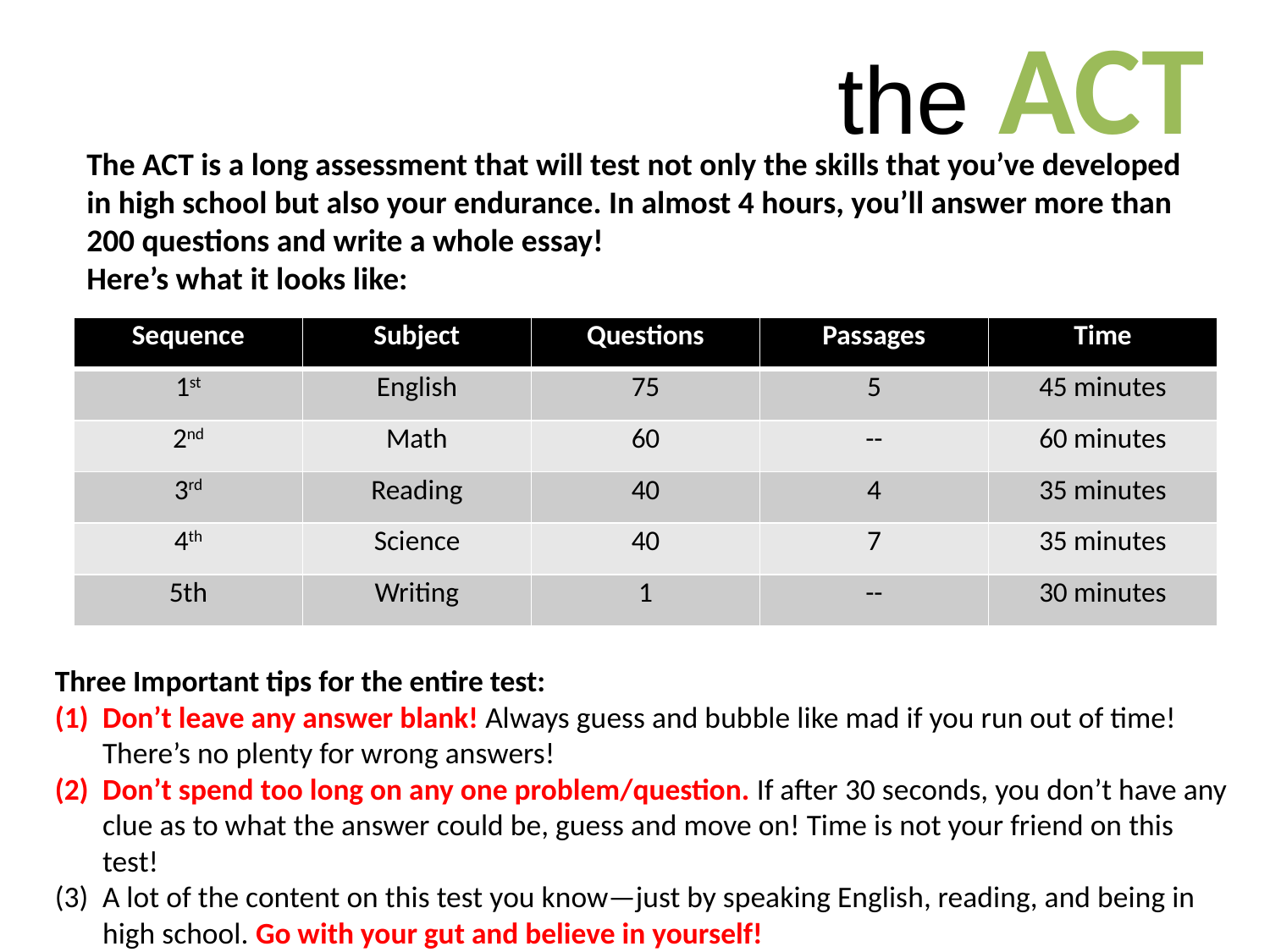

# the ACT
The ACT is a long assessment that will test not only the skills that you’ve developed in high school but also your endurance. In almost 4 hours, you’ll answer more than 200 questions and write a whole essay!
Here’s what it looks like:
| Sequence | Subject | Questions | Passages | Time |
| --- | --- | --- | --- | --- |
| 1st | English | 75 | 5 | 45 minutes |
| 2nd | Math | 60 | -- | 60 minutes |
| 3rd | Reading | 40 | 4 | 35 minutes |
| 4th | Science | 40 | 7 | 35 minutes |
| 5th | Writing | 1 | -- | 30 minutes |
Three Important tips for the entire test:
Don’t leave any answer blank! Always guess and bubble like mad if you run out of time! There’s no plenty for wrong answers!
Don’t spend too long on any one problem/question. If after 30 seconds, you don’t have any clue as to what the answer could be, guess and move on! Time is not your friend on this test!
A lot of the content on this test you know—just by speaking English, reading, and being in high school. Go with your gut and believe in yourself!